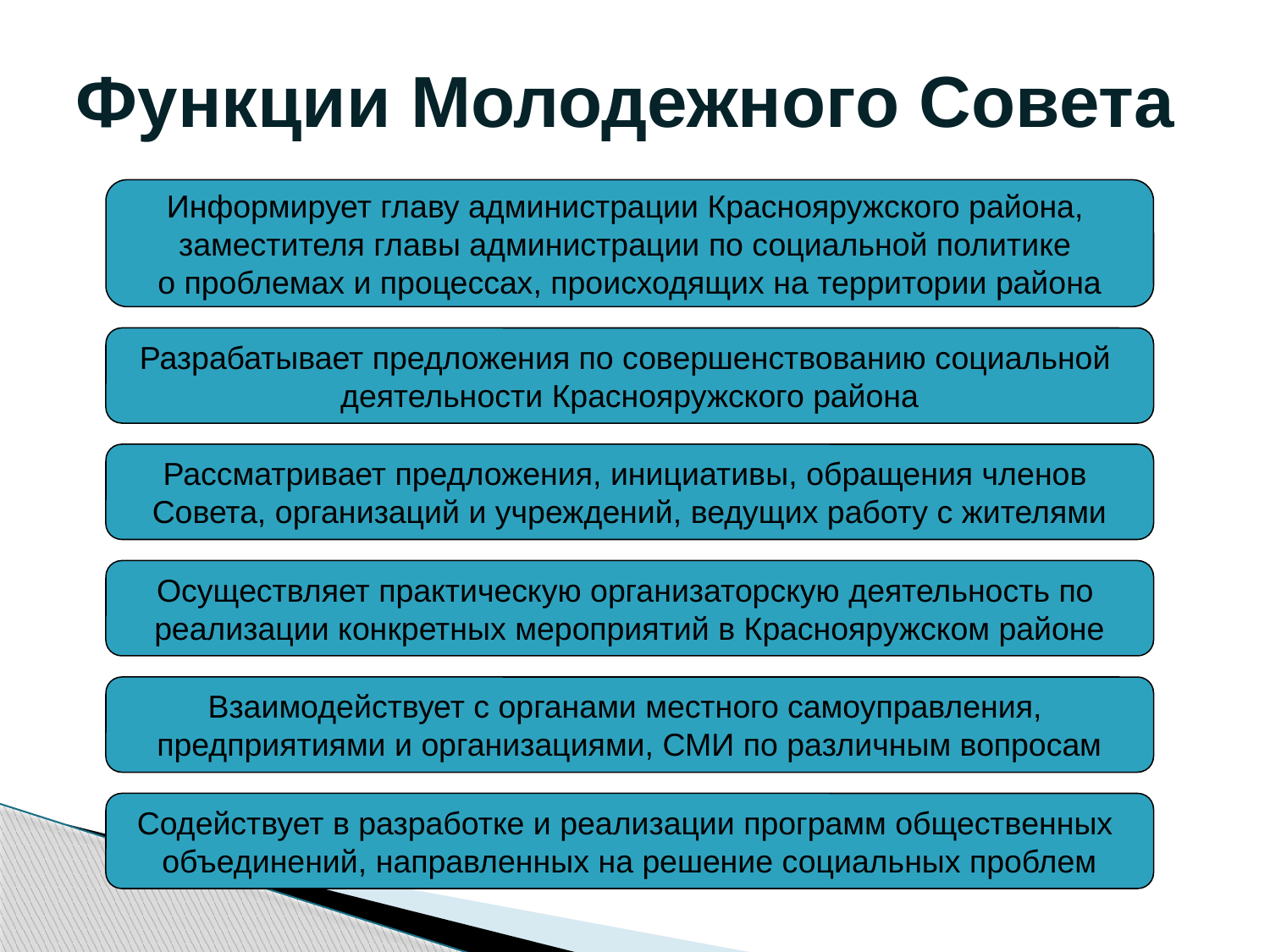

# Функции Молодежного Совета
Информирует главу администрации Краснояружского района,
заместителя главы администрации по социальной политике
о проблемах и процессах, происходящих на территории района
Разрабатывает предложения по совершенствованию социальной
деятельности Краснояружского района
Рассматривает предложения, инициативы, обращения членов
Совета, организаций и учреждений, ведущих работу с жителями
Осуществляет практическую организаторскую деятельность по
реализации конкретных мероприятий в Краснояружском районе
Взаимодействует с органами местного самоуправления,
предприятиями и организациями, СМИ по различным вопросам
Содействует в разработке и реализации программ общественных
объединений, направленных на решение социальных проблем